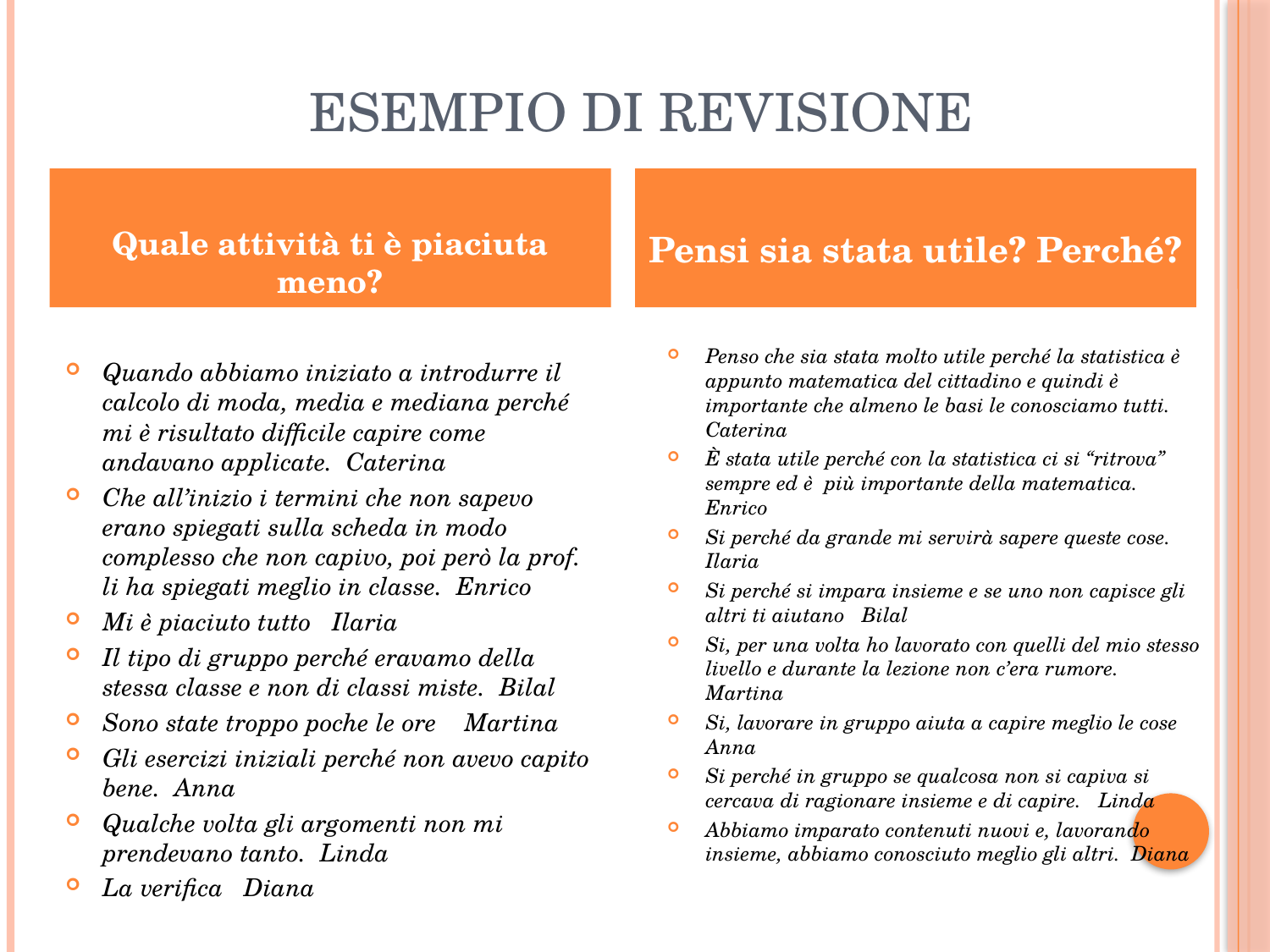

# Esempio di revisione

Quale attività ti è piaciuta meno?

Pensi sia stata utile? Perché?

Quando abbiamo iniziato a introdurre il calcolo di moda, media e mediana perché mi è risultato difficile capire come andavano applicate.  Caterina
Che all’inizio i termini che non sapevo erano spiegati sulla scheda in modo complesso che non capivo, poi però la prof. li ha spiegati meglio in classe.  Enrico
Mi è piaciuto tutto   Ilaria
Il tipo di gruppo perché eravamo della stessa classe e non di classi miste.  Bilal
Sono state troppo poche le ore    Martina
Gli esercizi iniziali perché non avevo capito bene.  Anna
Qualche volta gli argomenti non mi prendevano tanto.  Linda
La verifica   Diana

Penso che sia stata molto utile perché la statistica è appunto matematica del cittadino e quindi è importante che almeno le basi le conosciamo tutti.  Caterina
È stata utile perché con la statistica ci si “ritrova” sempre ed è  più importante della matematica.  Enrico
Si perché da grande mi servirà sapere queste cose.   Ilaria
Si perché si impara insieme e se uno non capisce gli altri ti aiutano   Bilal
Si, per una volta ho lavorato con quelli del mio stesso livello e durante la lezione non c’era rumore.   Martina
Si, lavorare in gruppo aiuta a capire meglio le cose   Anna
Si perché in gruppo se qualcosa non si capiva si cercava di ragionare insieme e di capire.   Linda
Abbiamo imparato contenuti nuovi e, lavorando insieme, abbiamo conosciuto meglio gli altri.  Diana